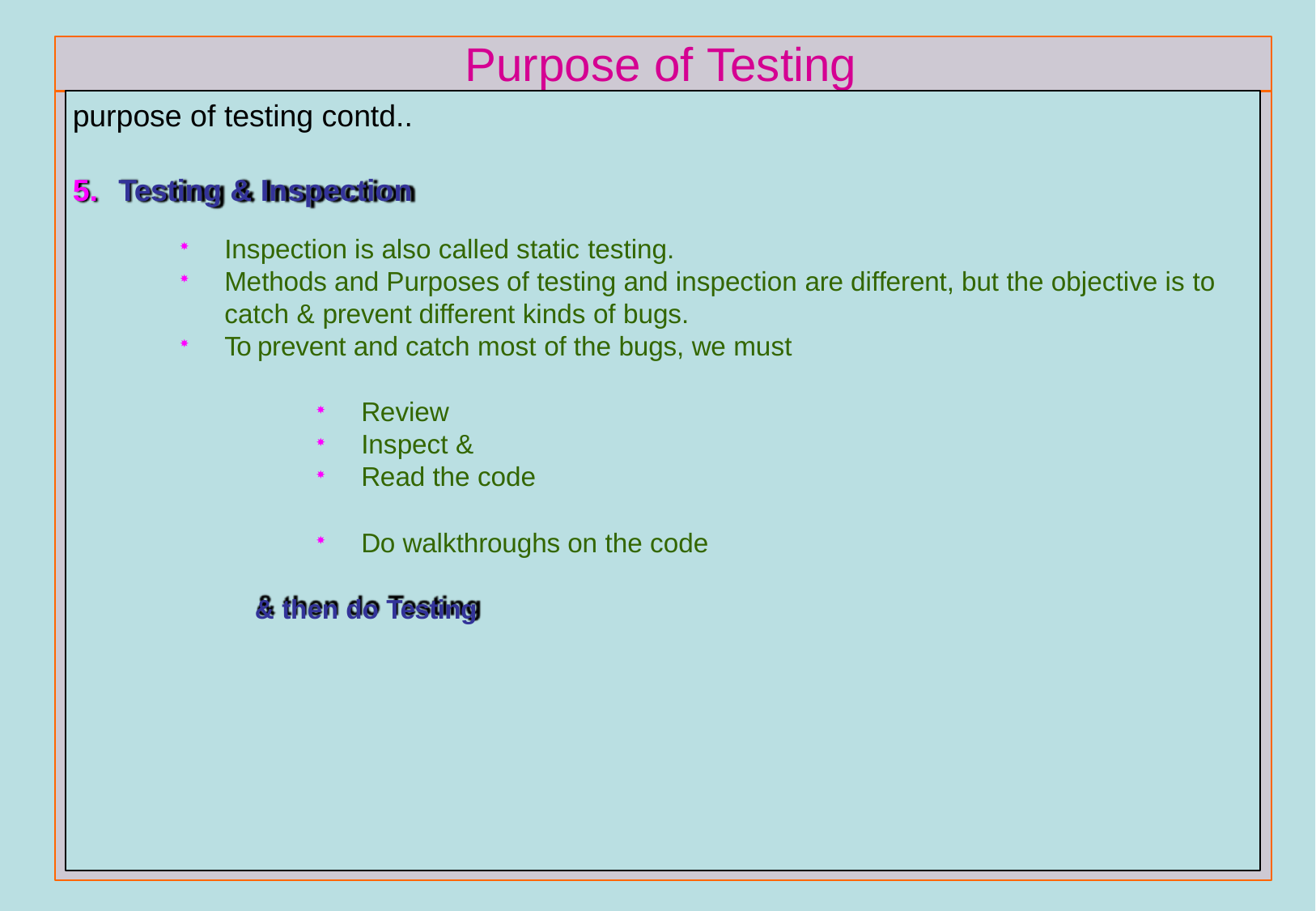

# Purpose of Testing

purpose of testing contd..

Testing & Inspection
Inspection is also called static testing.
Methods and Purposes of testing and inspection are different, but the objective is to
catch & prevent different kinds of bugs.
To prevent and catch most of the bugs, we must

Review
Inspect &
Read the code

Do walkthroughs on the code

& then do Testing

Lecturer 2	7